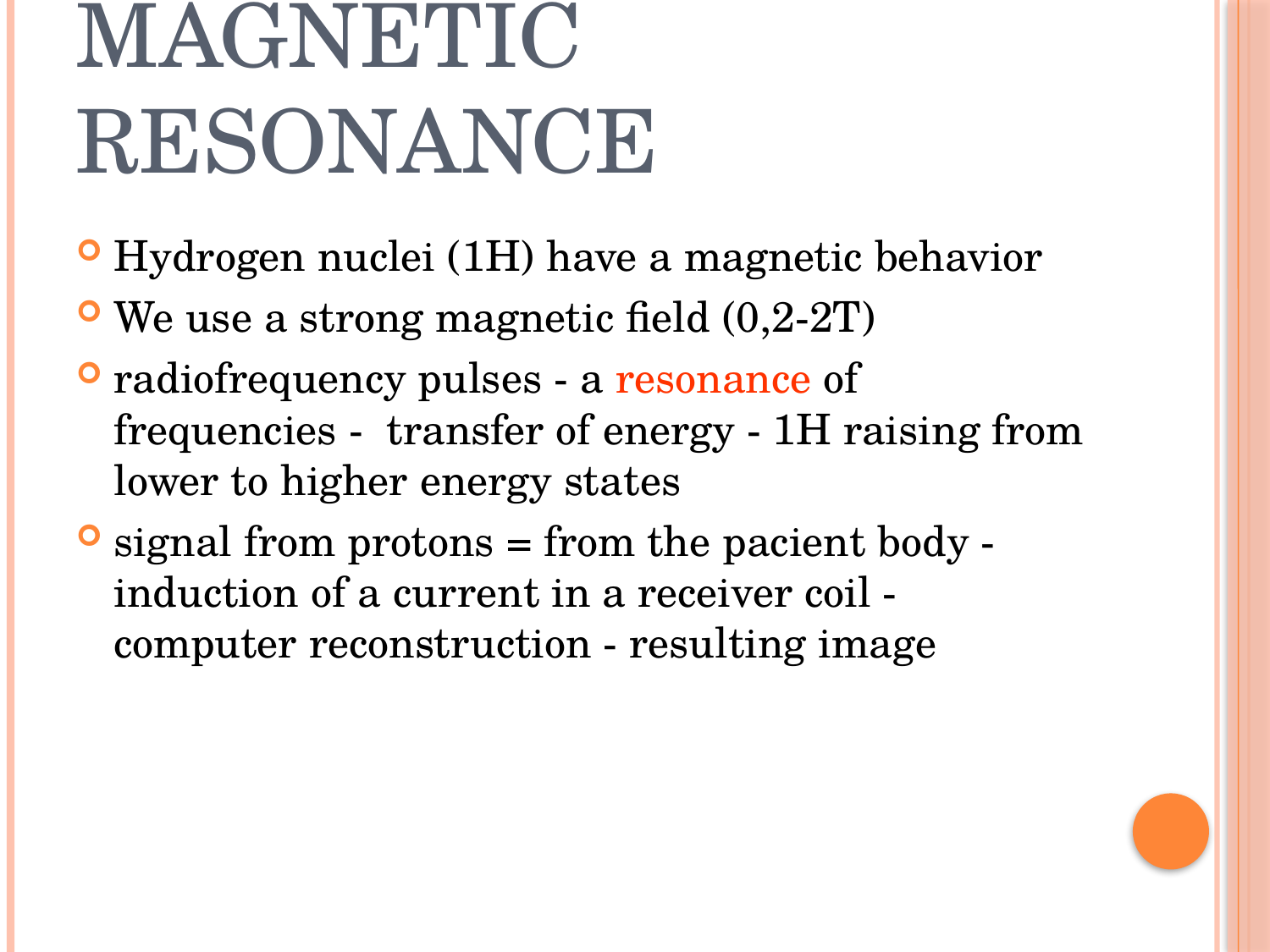

# Magnetic resonance
Hydrogen nuclei (1H) have a magnetic behavior
We use a strong magnetic field (0,2-2T)
radiofrequency pulses - a resonance of frequencies -  transfer of energy - 1H raising from lower to higher energy states
signal from protons = from the pacient body - induction of a current in a receiver coil - computer reconstruction - resulting image